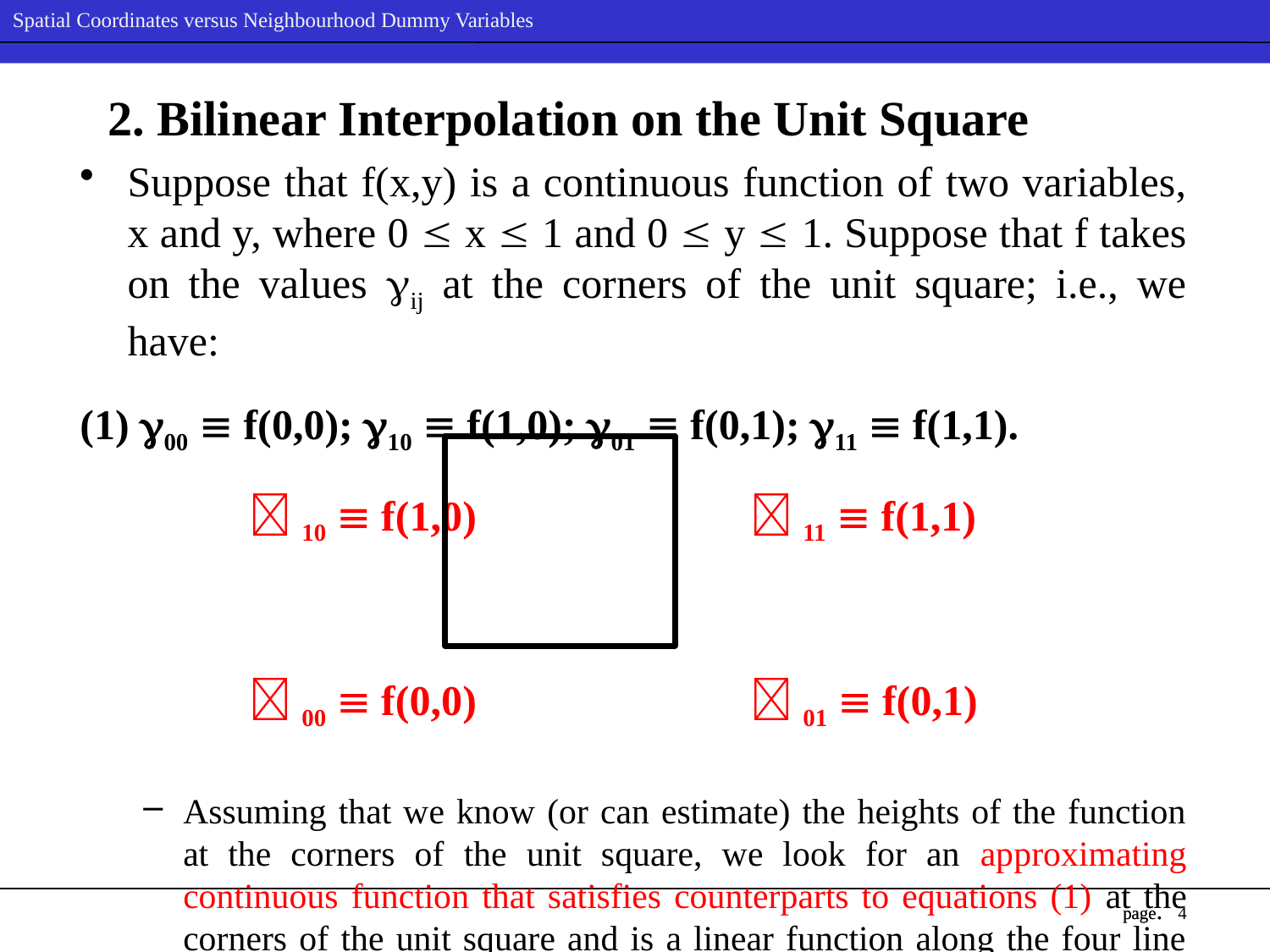

# 2. Bilinear Interpolation on the Unit Square
Suppose that f(x,y) is a continuous function of two variables, x and y, where 0 ≤ x ≤ 1 and 0 ≤ y ≤ 1. Suppose that f takes on the values γij at the corners of the unit square; i.e., we have:

(1) γ00 ≡ f(0,0); γ10 ≡ f(1,0); γ01 ≡ f(0,1); γ11 ≡ f(1,1).

　　　　γ10 ≡ f(1,0)　　　　　　 γ11 ≡ f(1,1)

　　　　γ00 ≡ f(0,0)　　　　　　 γ01 ≡ f(0,1)
Assuming that we know (or can estimate) the heights of the function at the corners of the unit square, we look for an approximating continuous function that satisfies counterparts to equations (1) at the corners of the unit square and is a linear function along the four line segments that make up the boundary of the unit square.

4